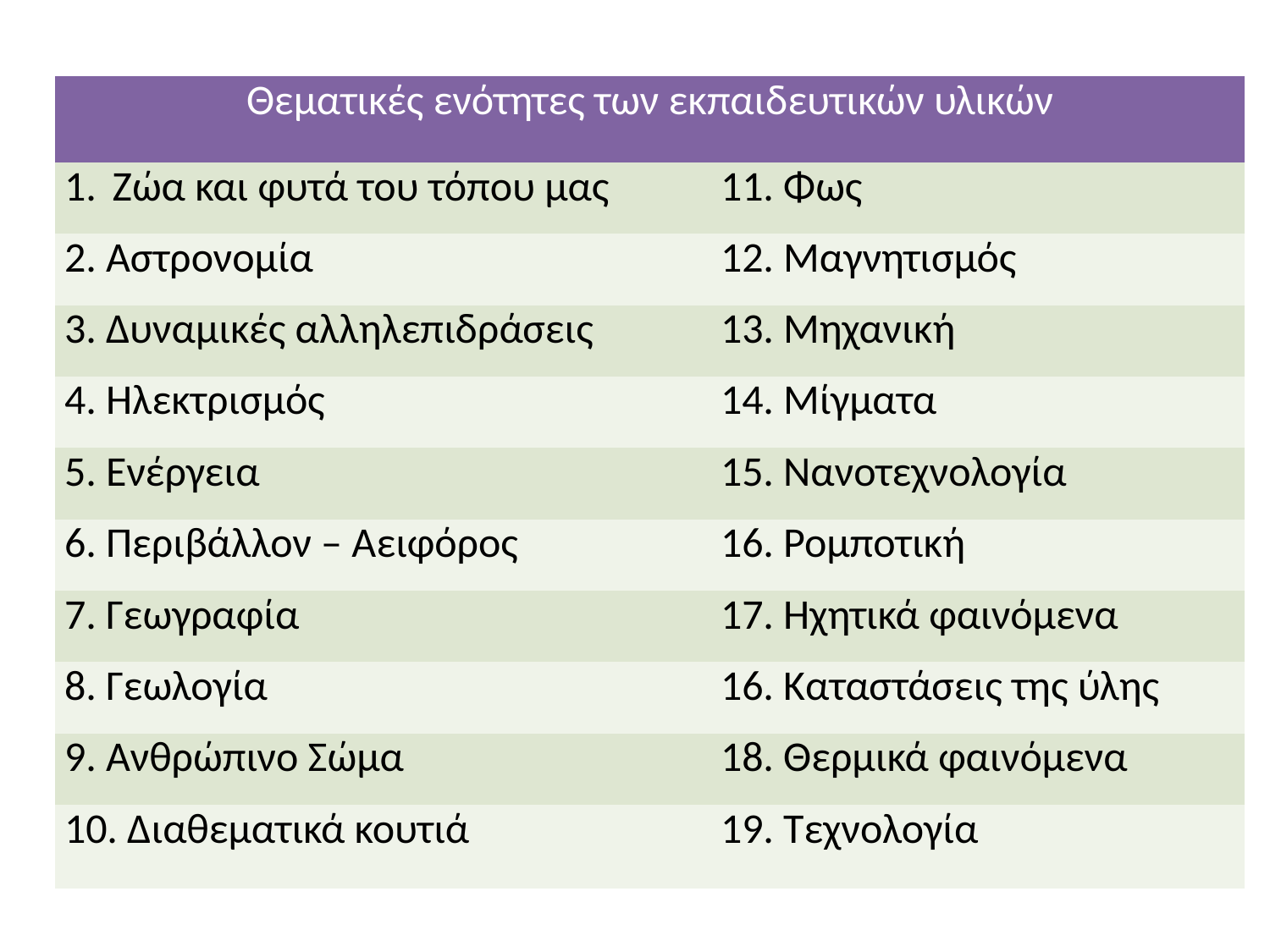

| Θεματικές ενότητες των εκπαιδευτικών υλικών |  |  |
| --- | --- | --- |
| Ζώα και φυτά του τόπου μας | 11. Φως |  |
| 2. Αστρονομία | 12. Μαγνητισμός |  |
| 3. Δυναμικές αλληλεπιδράσεις | 13. Μηχανική |  |
| 4. Ηλεκτρισμός | 14. Μίγματα |  |
| 5. Ενέργεια | 15. Νανοτεχνολογία |  |
| 6. Περιβάλλον – Αειφόρος | 16. Ρομποτική |  |
| 7. Γεωγραφία | 17. Ηχητικά φαινόμενα |  |
| 8. Γεωλογία | 16. Καταστάσεις της ύλης |  |
| 9. Ανθρώπινο Σώμα | 18. Θερμικά φαινόμενα |  |
| 10. Διαθεματικά κουτιά | 19. Τεχνολογία |  |